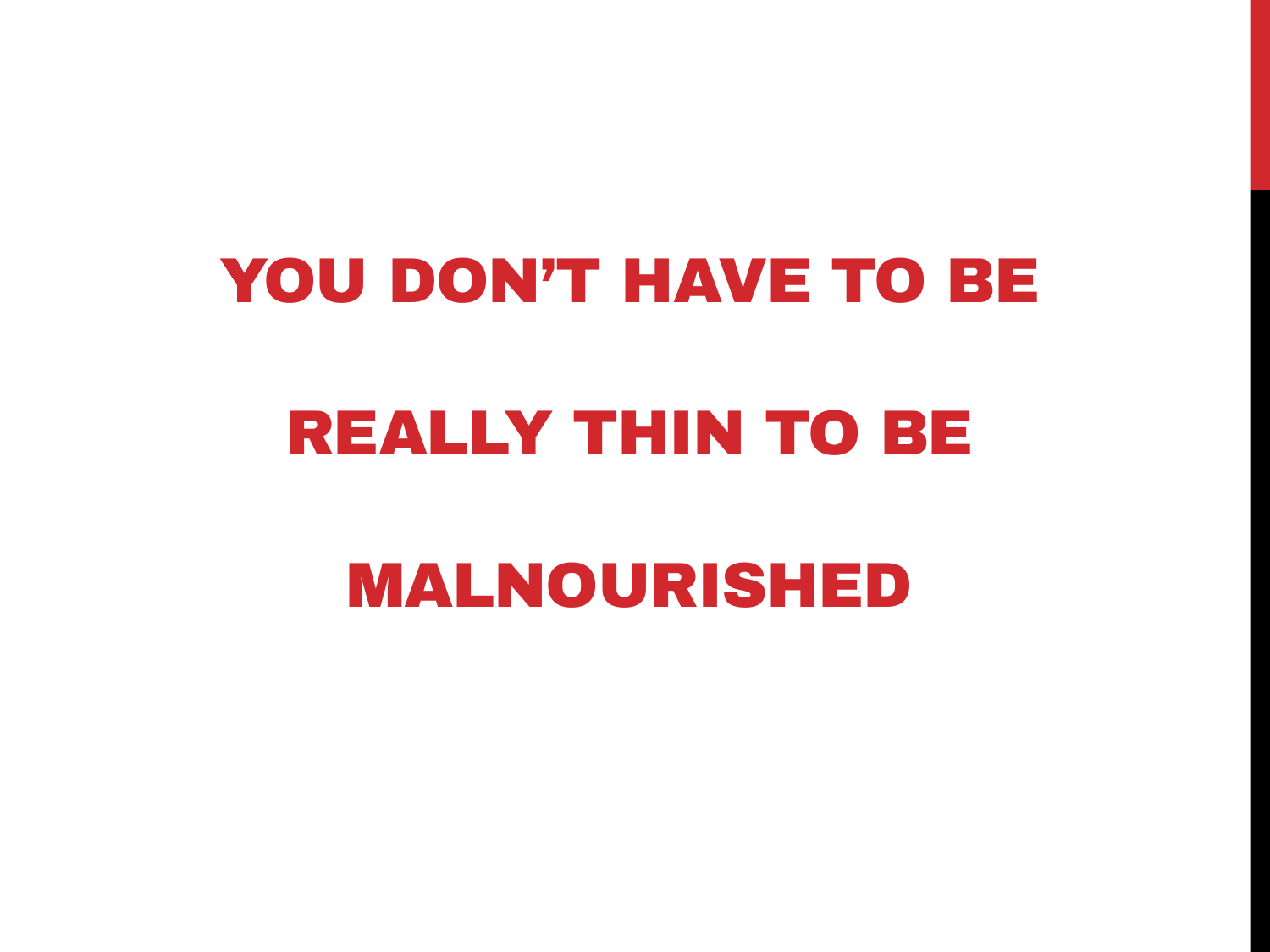

# You don’t have to be really thin to be malnourished